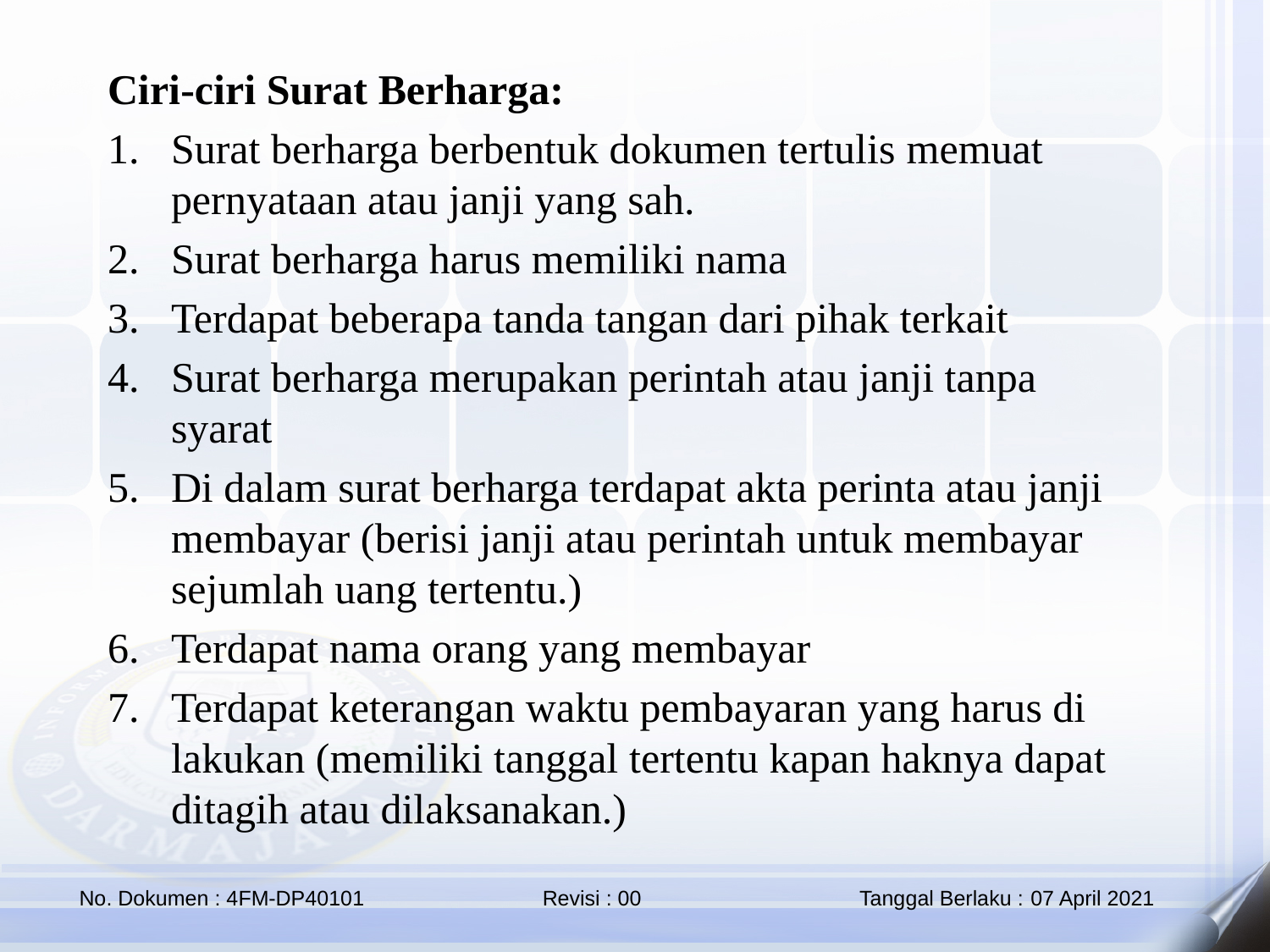

Ciri-ciri Surat Berharga:
Surat berharga berbentuk dokumen tertulis memuat pernyataan atau janji yang sah.
Surat berharga harus memiliki nama
Terdapat beberapa tanda tangan dari pihak terkait
Surat berharga merupakan perintah atau janji tanpa syarat
Di dalam surat berharga terdapat akta perinta atau janji membayar (berisi janji atau perintah untuk membayar sejumlah uang tertentu.)
Terdapat nama orang yang membayar
Terdapat keterangan waktu pembayaran yang harus di lakukan (memiliki tanggal tertentu kapan haknya dapat ditagih atau dilaksanakan.)